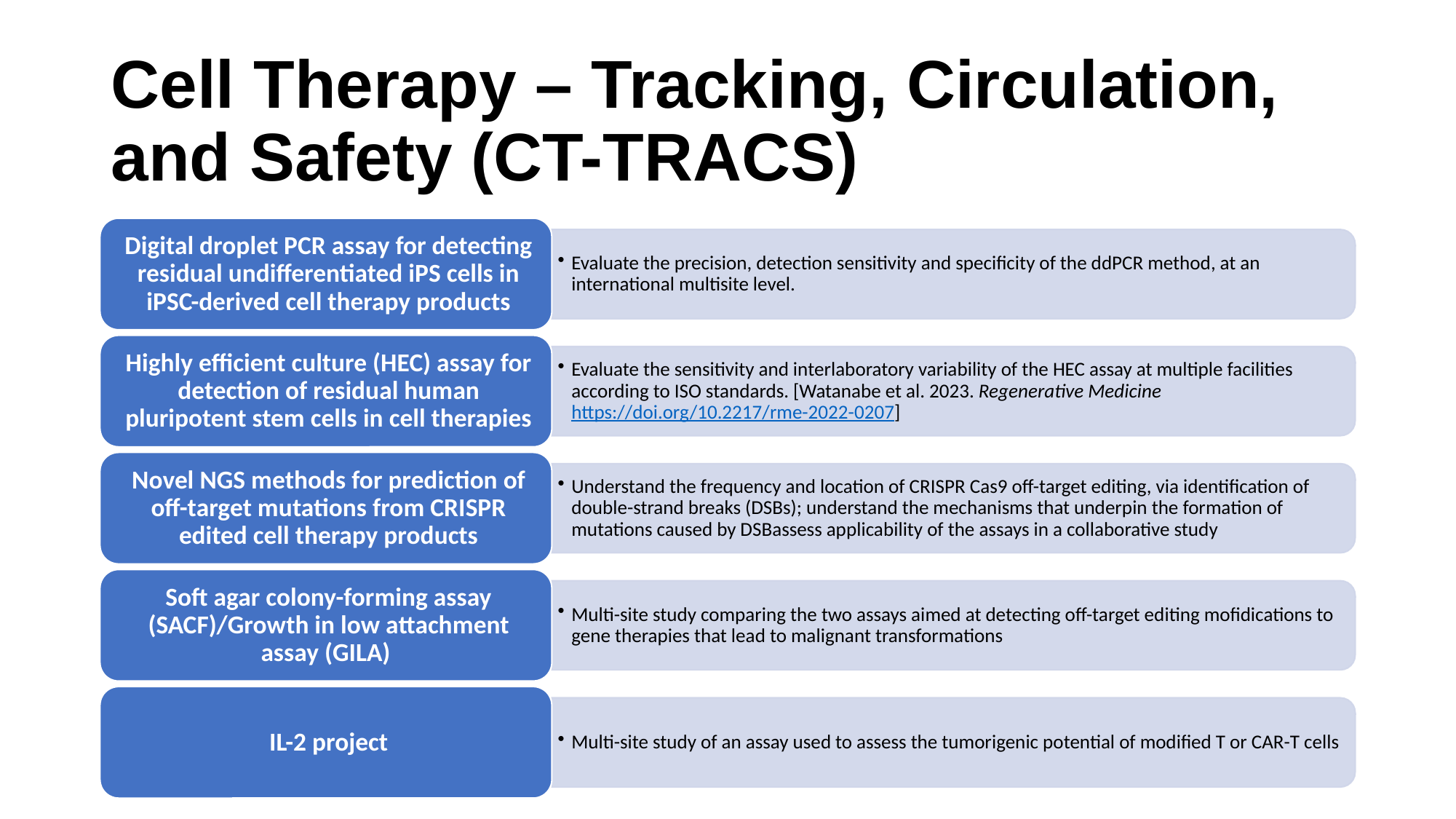

# Cell Therapy – Tracking, Circulation, and Safety (CT-TRACS)
Evaluate the precision, detection sensitivity and specificity of the ddPCR method, at an international multisite level.
Digital droplet PCR assay for detecting residual undifferentiated iPS cells in iPSC-derived cell therapy products
Evaluate the sensitivity and interlaboratory variability of the HEC assay at multiple facilities according to ISO standards. [Watanabe et al. 2023. Regenerative Medicine https://doi.org/10.2217/rme-2022-0207]
Highly efficient culture (HEC) assay for detection of residual human pluripotent stem cells in cell therapies
Understand the frequency and location of CRISPR Cas9 off-target editing, via identification of double-strand breaks (DSBs); understand the mechanisms that underpin the formation of mutations caused by DSBassess applicability of the assays in a collaborative study
Novel NGS methods for prediction of off-target mutations from CRISPR edited cell therapy products
Multi-site study comparing the two assays aimed at detecting off-target editing mofidications to gene therapies that lead to malignant transformations
Soft agar colony-forming assay (SACF)/Growth in low attachment assay (GILA)
Multi-site study of an assay used to assess the tumorigenic potential of modified T or CAR-T cells
IL-2 project